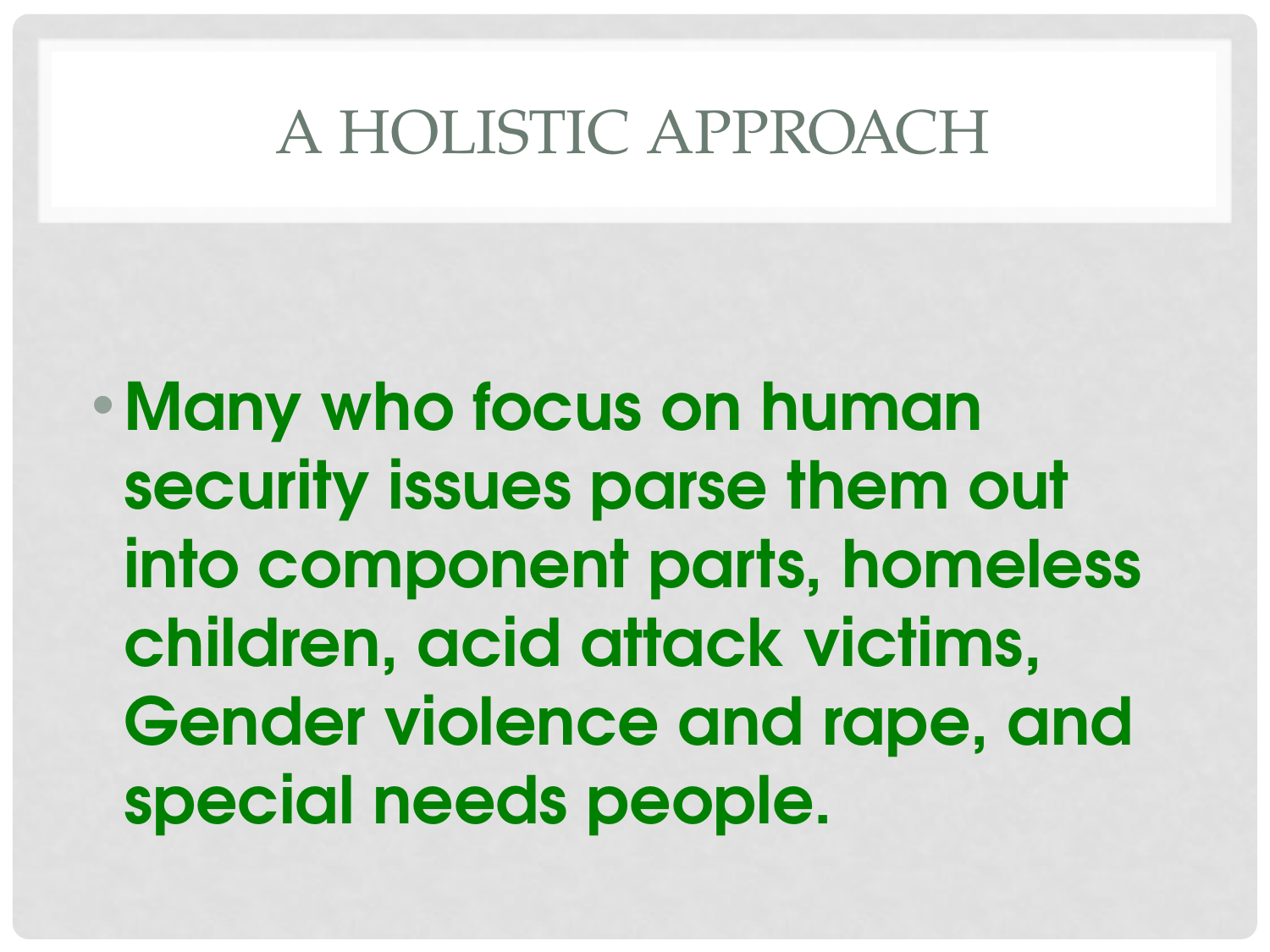

# A Holistic Approach

Many who focus on human security issues parse them out into component parts, homeless children, acid attack victims, Gender violence and rape, and special needs people.